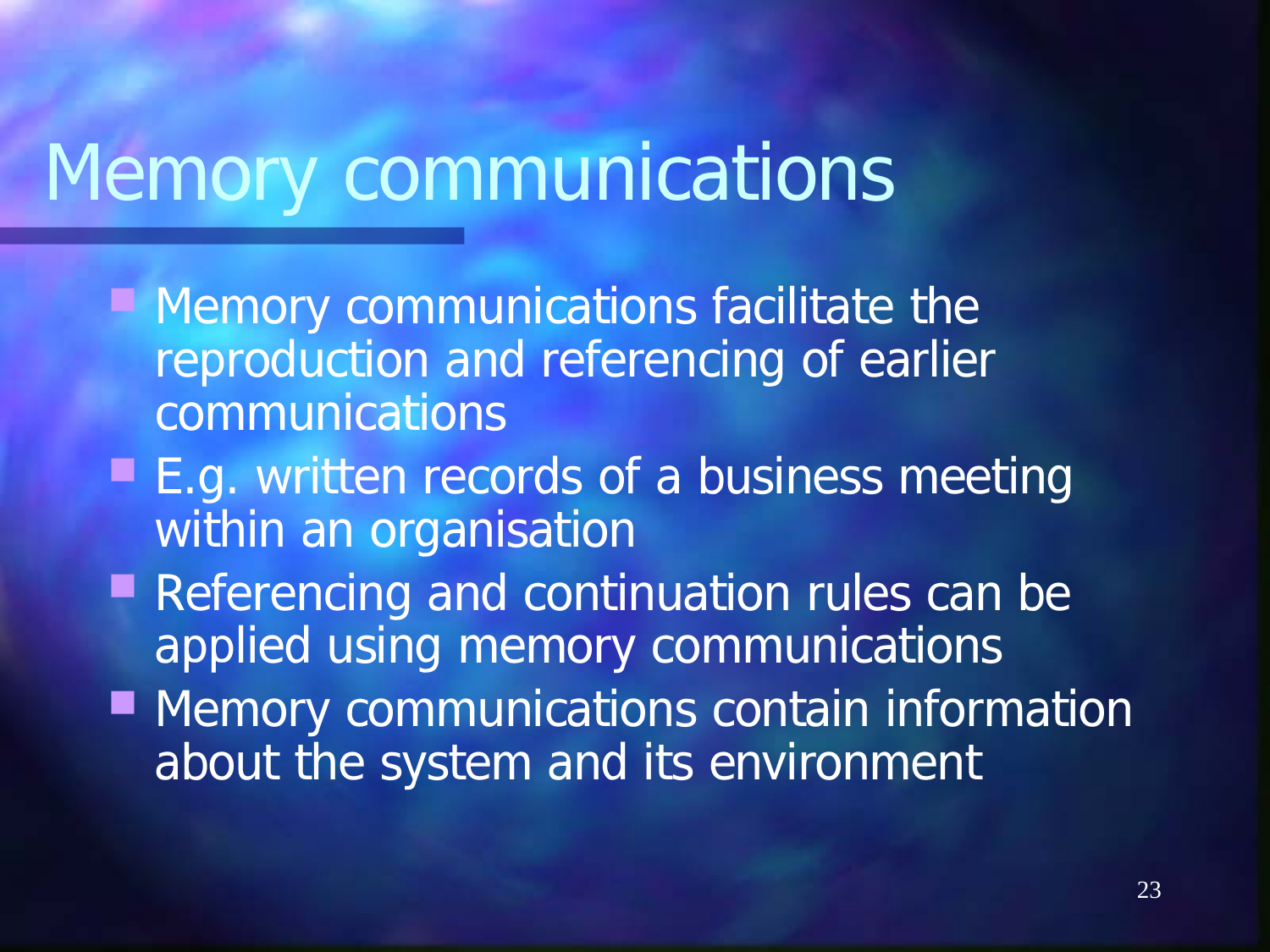

# Memory communications
Memory communications facilitate the reproduction and referencing of earlier communications
E.g. written records of a business meeting within an organisation
Referencing and continuation rules can be applied using memory communications
Memory communications contain information about the system and its environment
23